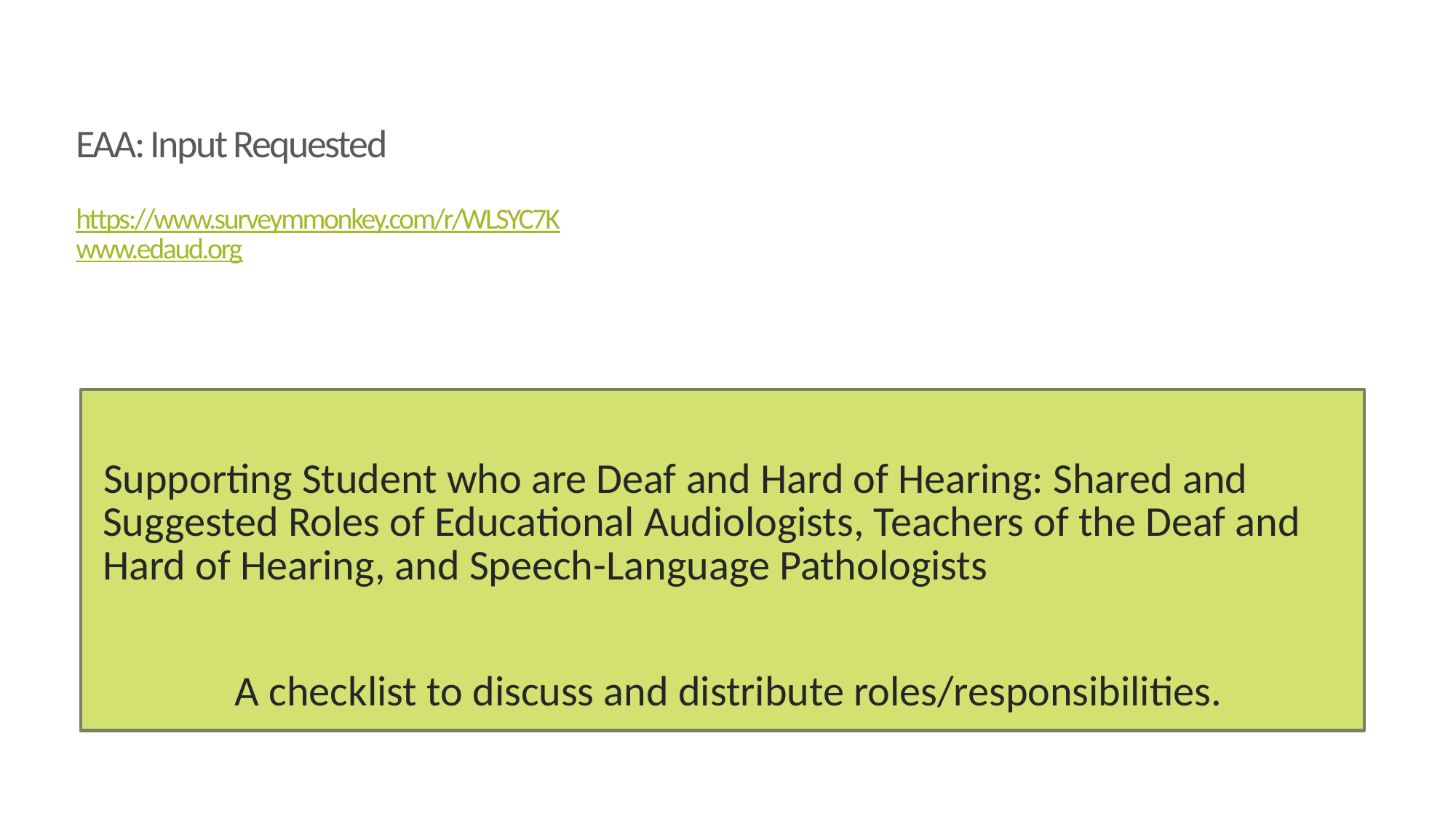

# EAA: Input Requested https://www.surveymmonkey.com/r/WLSYC7K www.edaud.org

Supporting Student who are Deaf and Hard of Hearing: Shared and Suggested Roles of Educational Audiologists, Teachers of the Deaf and Hard of Hearing, and Speech-Language Pathologists

A checklist to discuss and distribute roles/responsibilities.